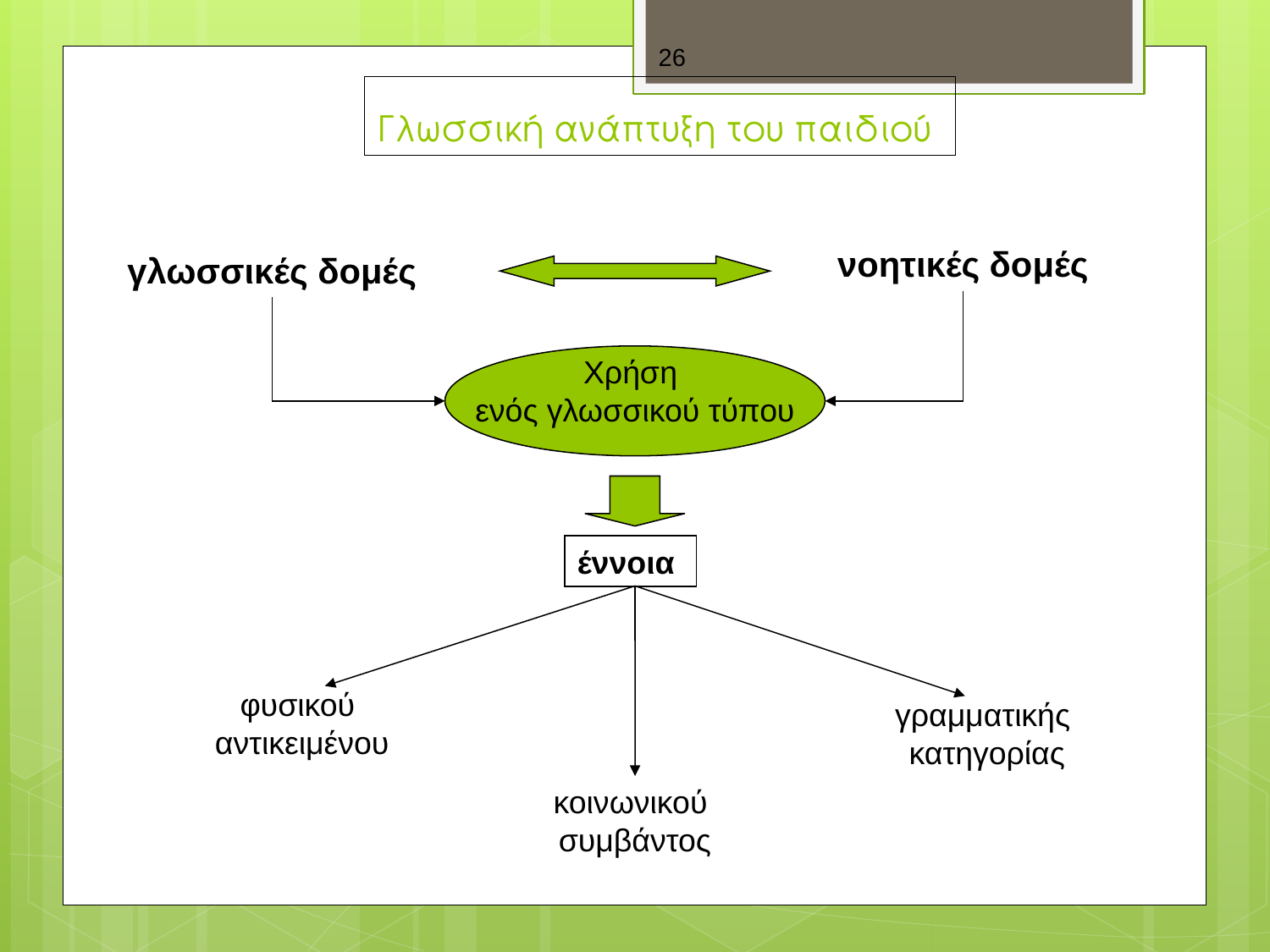

26
# Γλωσσική ανάπτυξη του παιδιού
νοητικές δομές
γλωσσικές δομές

Χρήση
ενός γλωσσικού τύπου

έννοια

φυσικού
αντικειμένου
γραμματικής
κατηγορίας
κοινωνικού
συμβάντος